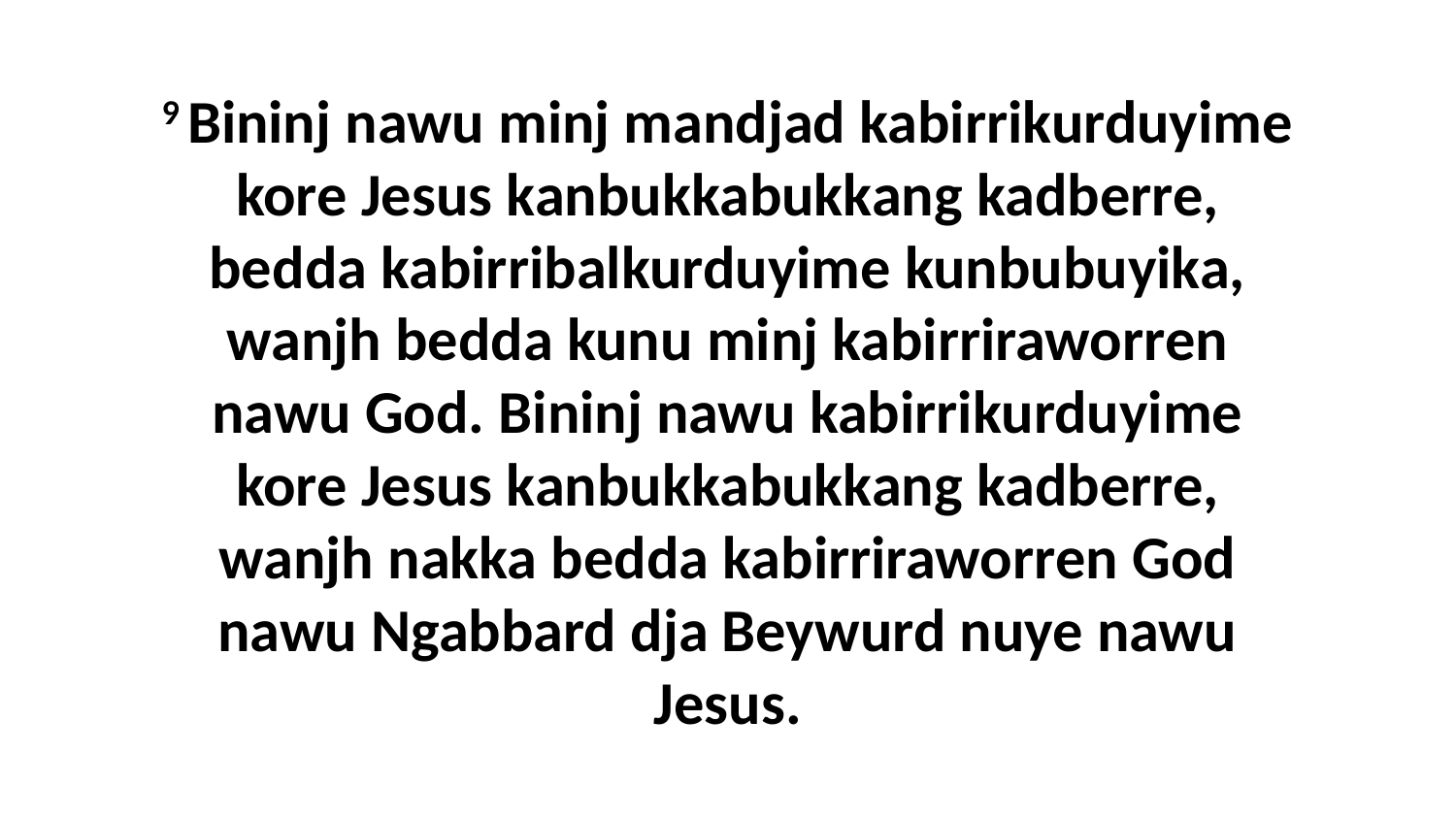

9 Bininj nawu minj mandjad kabirrikurduyime kore Jesus kanbukkabukkang kadberre, bedda kabirribalkurduyime kunbubuyika, wanjh bedda kunu minj kabirriraworren nawu God. Bininj nawu kabirrikurduyime kore Jesus kanbukkabukkang kadberre, wanjh nakka bedda kabirriraworren God nawu Ngabbard dja Beywurd nuye nawu Jesus.